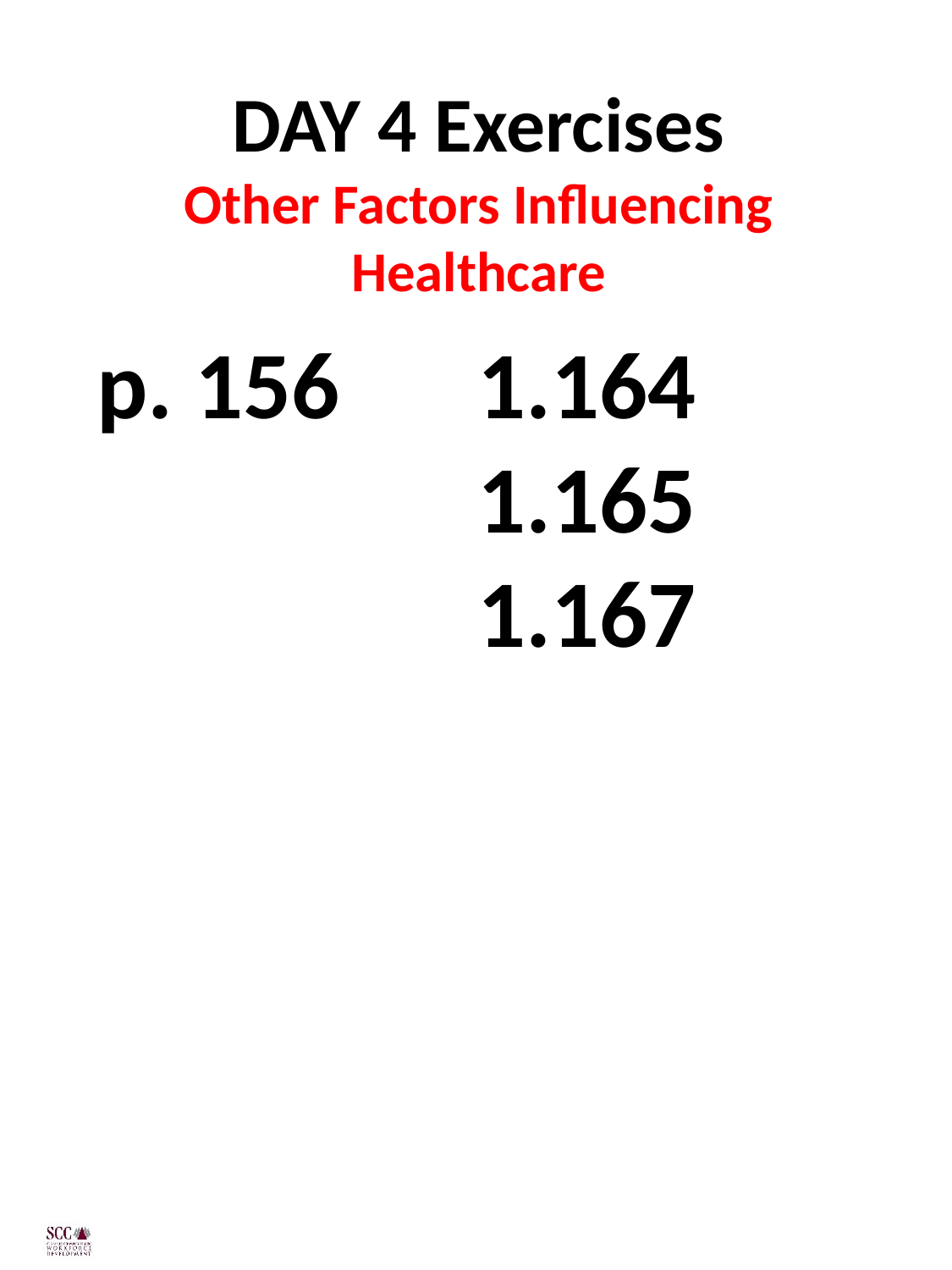

# DAY 4 Exercises Other Factors Influencing Healthcare
p. 156		1.164
			1.165
			1.167